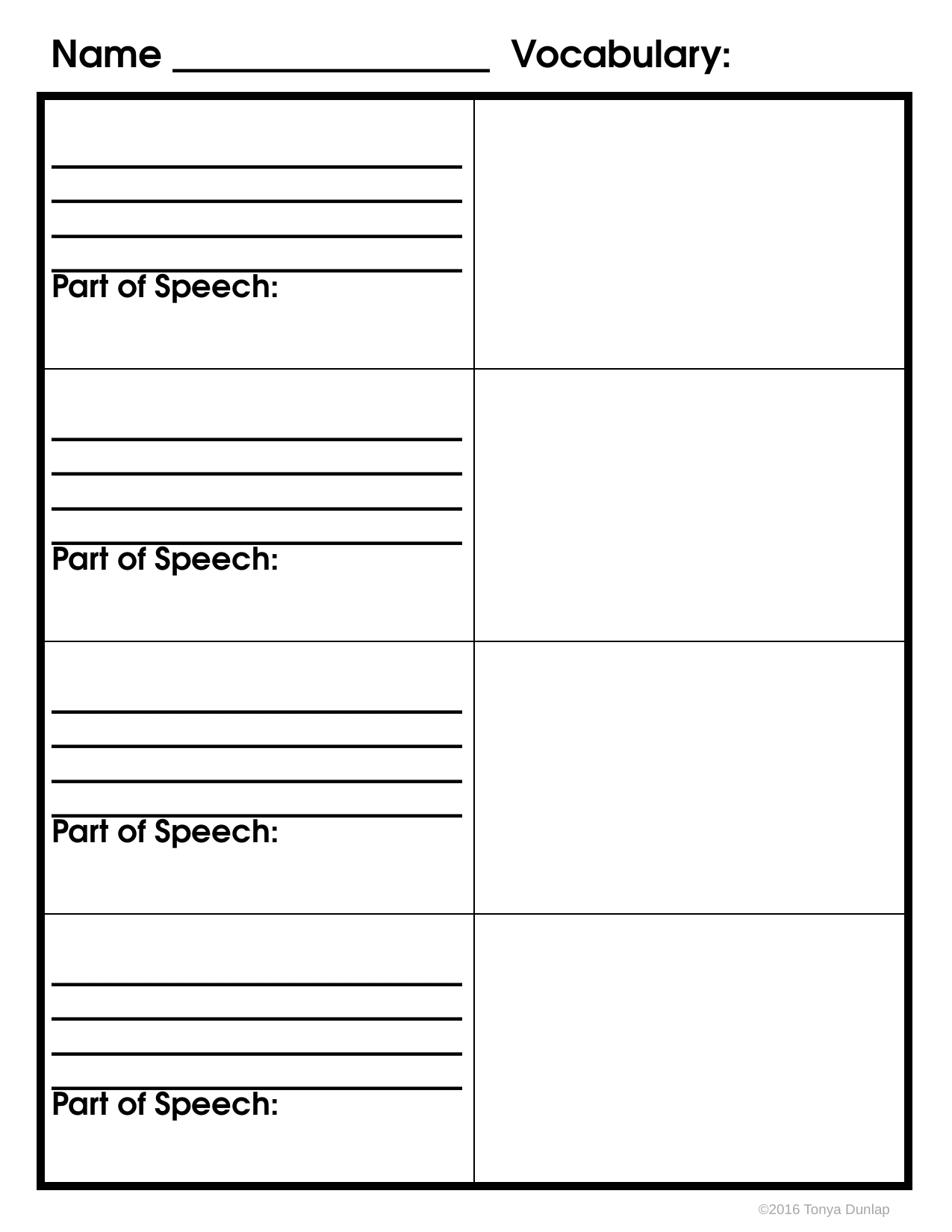

Name _________________  Vocabulary:
| \_\_\_\_\_\_\_\_\_\_\_\_\_\_\_\_\_\_\_\_\_\_ \_\_\_\_\_\_\_\_\_\_\_\_\_\_\_\_\_\_\_\_\_\_\_\_\_\_\_\_\_\_\_\_\_\_\_\_\_\_\_\_\_\_\_\_\_\_\_\_\_\_\_\_\_\_\_\_\_\_\_\_\_\_\_\_\_\_ Part of Speech: |  |
| --- | --- |
| \_\_\_\_\_\_\_\_\_\_\_\_\_\_\_\_\_\_\_\_\_\_ \_\_\_\_\_\_\_\_\_\_\_\_\_\_\_\_\_\_\_\_\_\_\_\_\_\_\_\_\_\_\_\_\_\_\_\_\_\_\_\_\_\_\_\_\_\_\_\_\_\_\_\_\_\_\_\_\_\_\_\_\_\_\_\_\_\_ Part of Speech: |  |
| \_\_\_\_\_\_\_\_\_\_\_\_\_\_\_\_\_\_\_\_\_\_ \_\_\_\_\_\_\_\_\_\_\_\_\_\_\_\_\_\_\_\_\_\_\_\_\_\_\_\_\_\_\_\_\_\_\_\_\_\_\_\_\_\_\_\_\_\_\_\_\_\_\_\_\_\_\_\_\_\_\_\_\_\_\_\_\_\_ Part of Speech: |  |
| \_\_\_\_\_\_\_\_\_\_\_\_\_\_\_\_\_\_\_\_\_\_ \_\_\_\_\_\_\_\_\_\_\_\_\_\_\_\_\_\_\_\_\_\_\_\_\_\_\_\_\_\_\_\_\_\_\_\_\_\_\_\_\_\_\_\_\_\_\_\_\_\_\_\_\_\_\_\_\_\_\_\_\_\_\_\_\_\_ Part of Speech: |  |
©2016 Tonya Dunlap